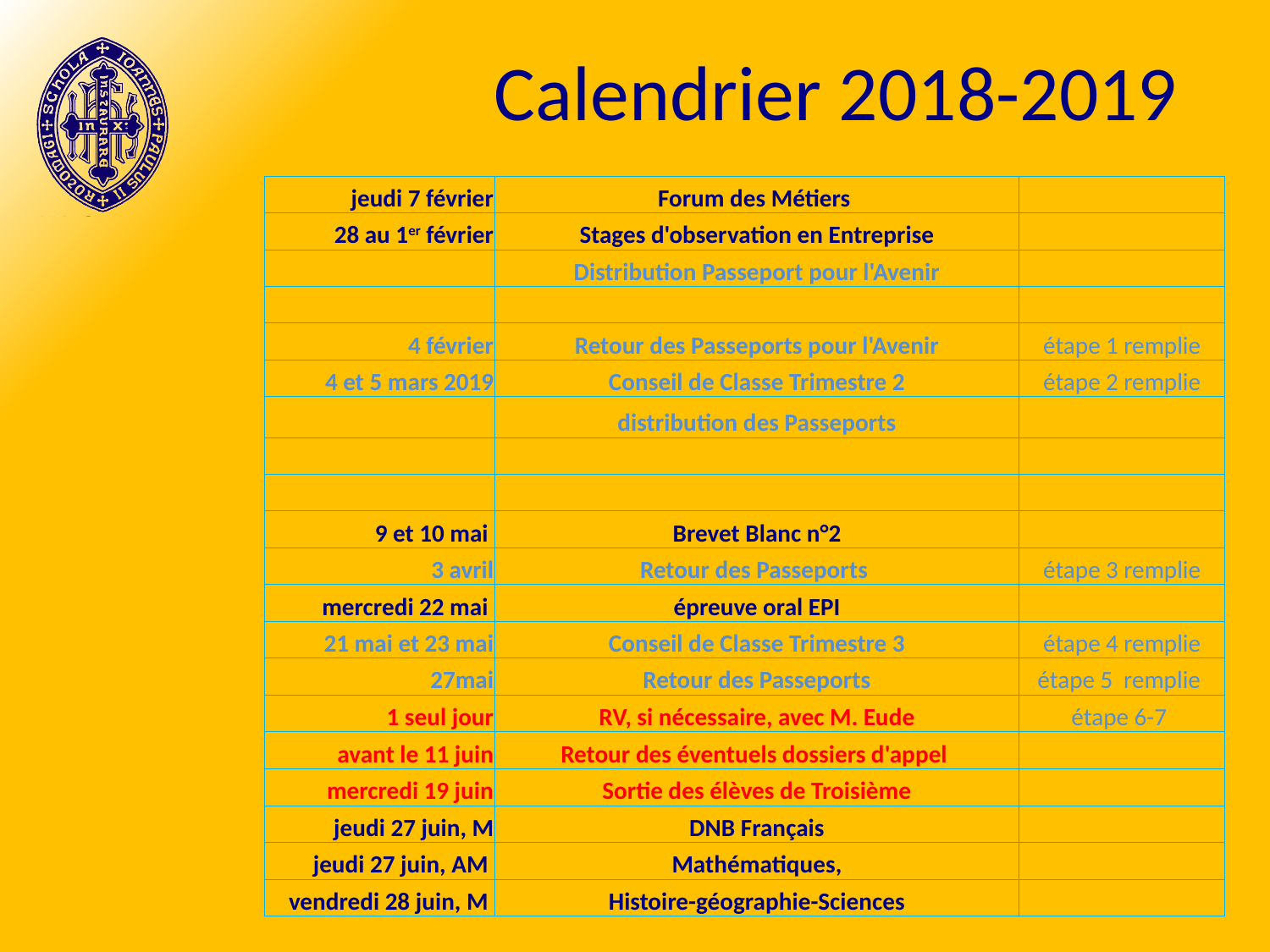

# Calendrier 2018-2019
| jeudi 7 février | Forum des Métiers |  |
| --- | --- | --- |
| 28 au 1er février | Stages d'observation en Entreprise |  |
|  | Distribution Passeport pour l'Avenir |  |
| 1er février | Début de la campagne de réinscription à JP2 |  |
| 4 février | Retour des Passeports pour l'Avenir | étape 1 remplie |
| 4 et 5 mars 2019 | Conseil de Classe Trimestre 2 | étape 2 remplie |
|  | distribution des Passeports |  |
|  | Rv orientation avec la Psychologue scolaire |  |
| 23 mars | Fin de la campagne de réinscription à JP2 |  |
| 9 et 10 mai | Brevet Blanc n°2 |  |
| 3 avril | Retour des Passeports | étape 3 remplie |
| mercredi 22 mai | épreuve oral EPI |  |
| 21 mai et 23 mai | Conseil de Classe Trimestre 3 | étape 4 remplie |
| 27mai | Retour des Passeports | étape 5 remplie |
| 1 seul jour | RV, si nécessaire, avec M. Eude | étape 6-7 |
| avant le 11 juin | Retour des éventuels dossiers d'appel |  |
| mercredi 19 juin | Sortie des élèves de Troisième |  |
| jeudi 27 juin, M | DNB Français |  |
| jeudi 27 juin, AM | Mathématiques, |  |
| vendredi 28 juin, M | Histoire-géographie-Sciences |  |